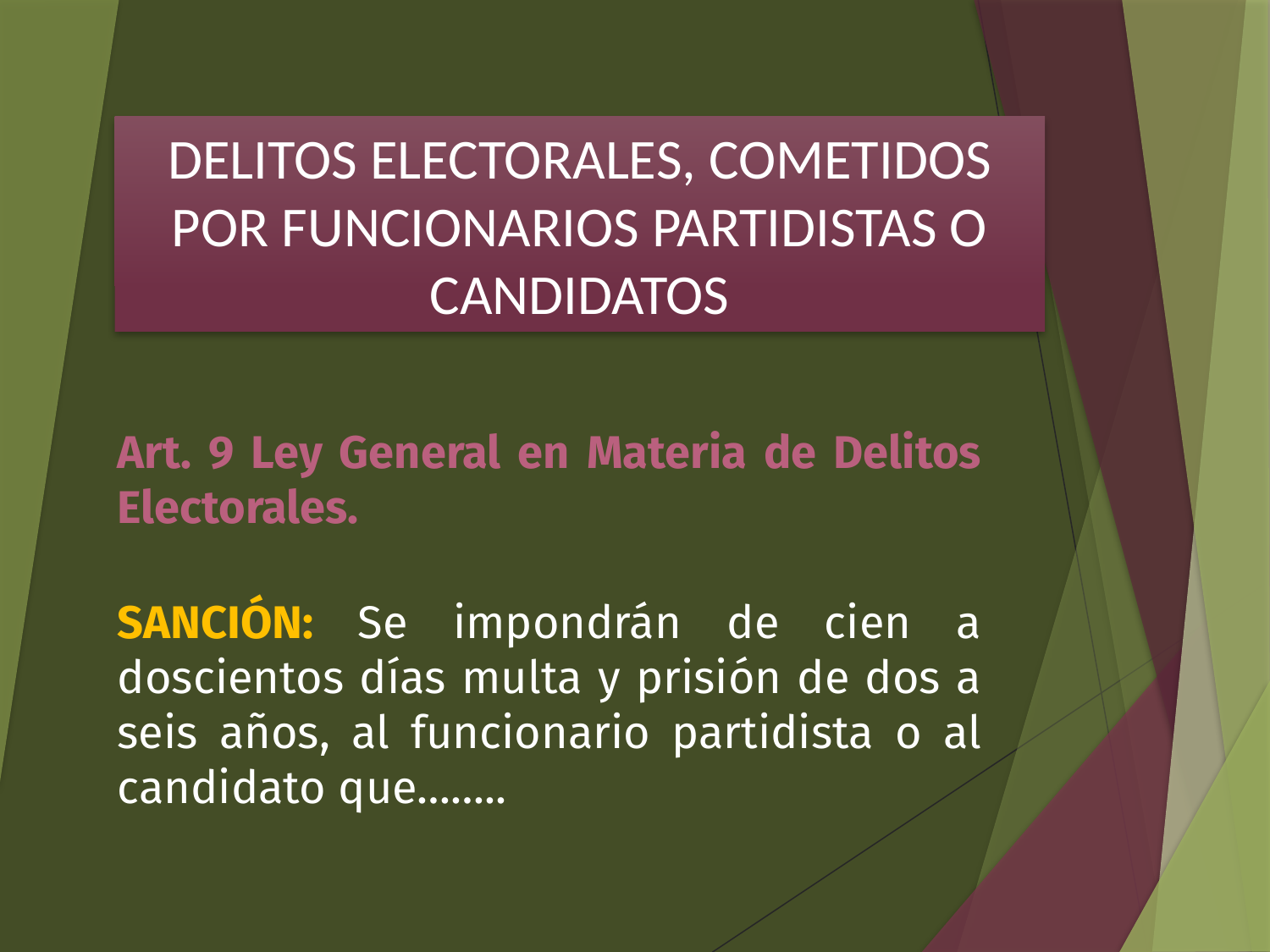

DELITOS ELECTORALES, COMETIDOS POR FUNCIONARIOS PARTIDISTAS O CANDIDATOS
Art. 9 Ley General en Materia de Delitos Electorales.

SANCIÓN: Se impondrán de cien a doscientos días multa y prisión de dos a seis años, al funcionario partidista o al candidato que……..